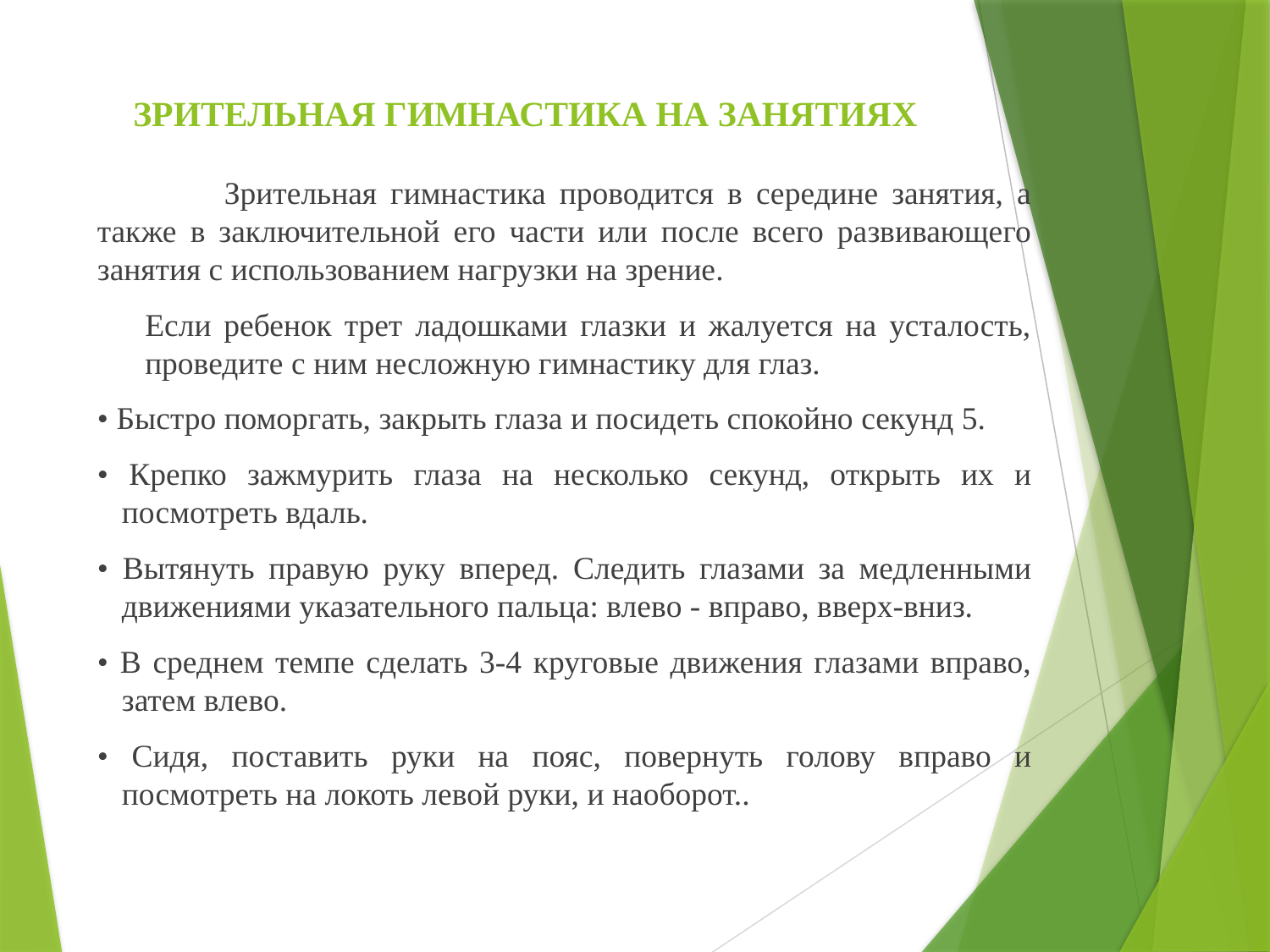

# ЗРИТЕЛЬНАЯ ГИМНАСТИКА НА ЗАНЯТИЯХ
	Зрительная гимнастика проводится в середине занятия, а также в заключительной его части или после всего развивающего занятия с использованием нагрузки на зрение.
	Если ребенок трет ладошками глазки и жалуется на усталость, проведите с ним несложную гимнастику для глаз.
• Быстро поморгать, закрыть глаза и посидеть спокойно секунд 5.
• Крепко зажмурить глаза на несколько секунд, открыть их и посмотреть вдаль.
• Вытянуть правую руку вперед. Следить глазами за медленными движениями указательного пальца: влево - вправо, вверх-вниз.
• В среднем темпе сделать 3-4 круговые движения глазами вправо, затем влево.
• Сидя, поставить руки на пояс, повернуть голову вправо и посмотреть на локоть левой руки, и наоборот..